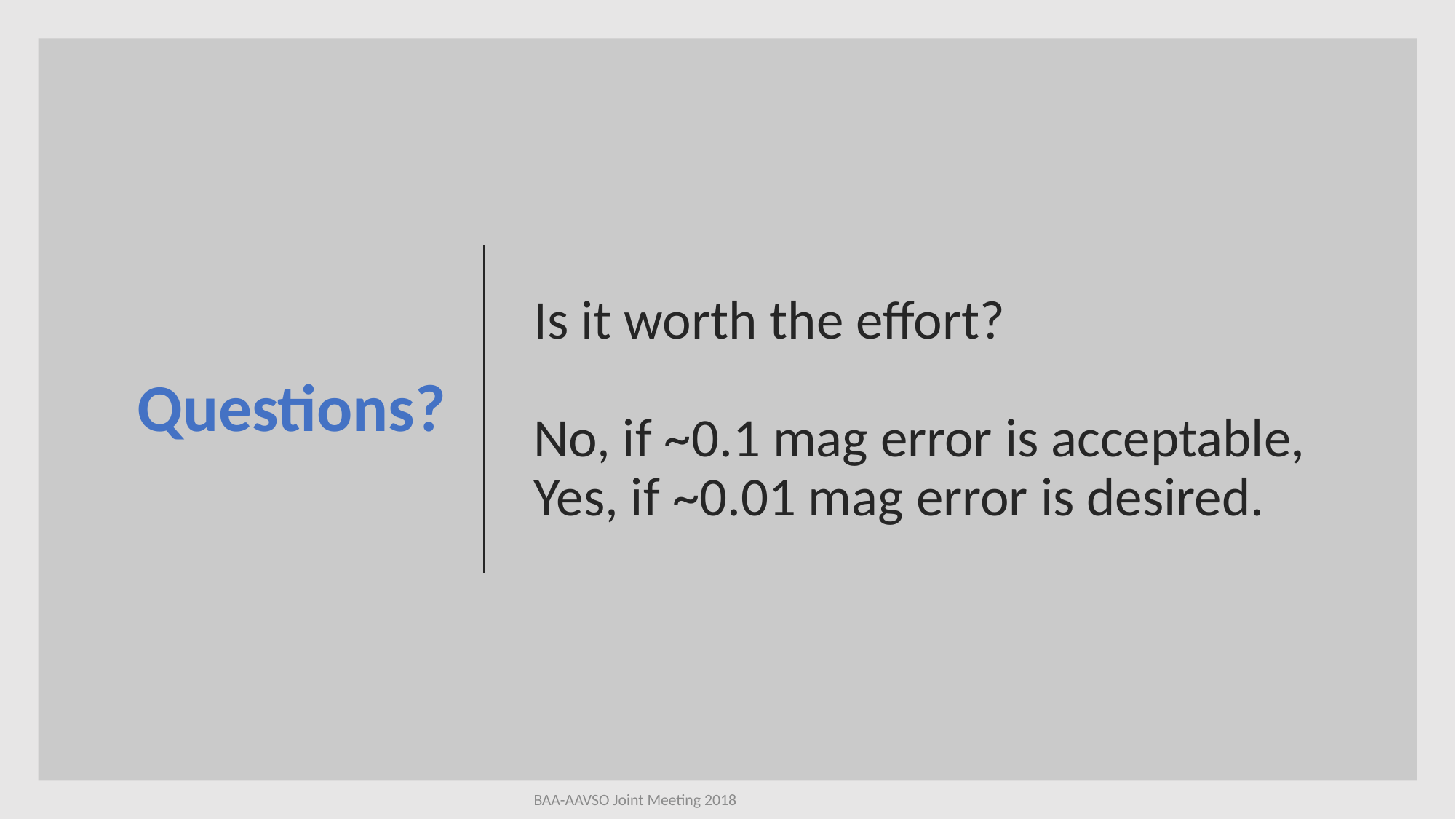

Questions?
# Is it worth the effort? No, if ~0.1 mag error is acceptable, Yes, if ~0.01 mag error is desired.
BAA-AAVSO Joint Meeting 2018